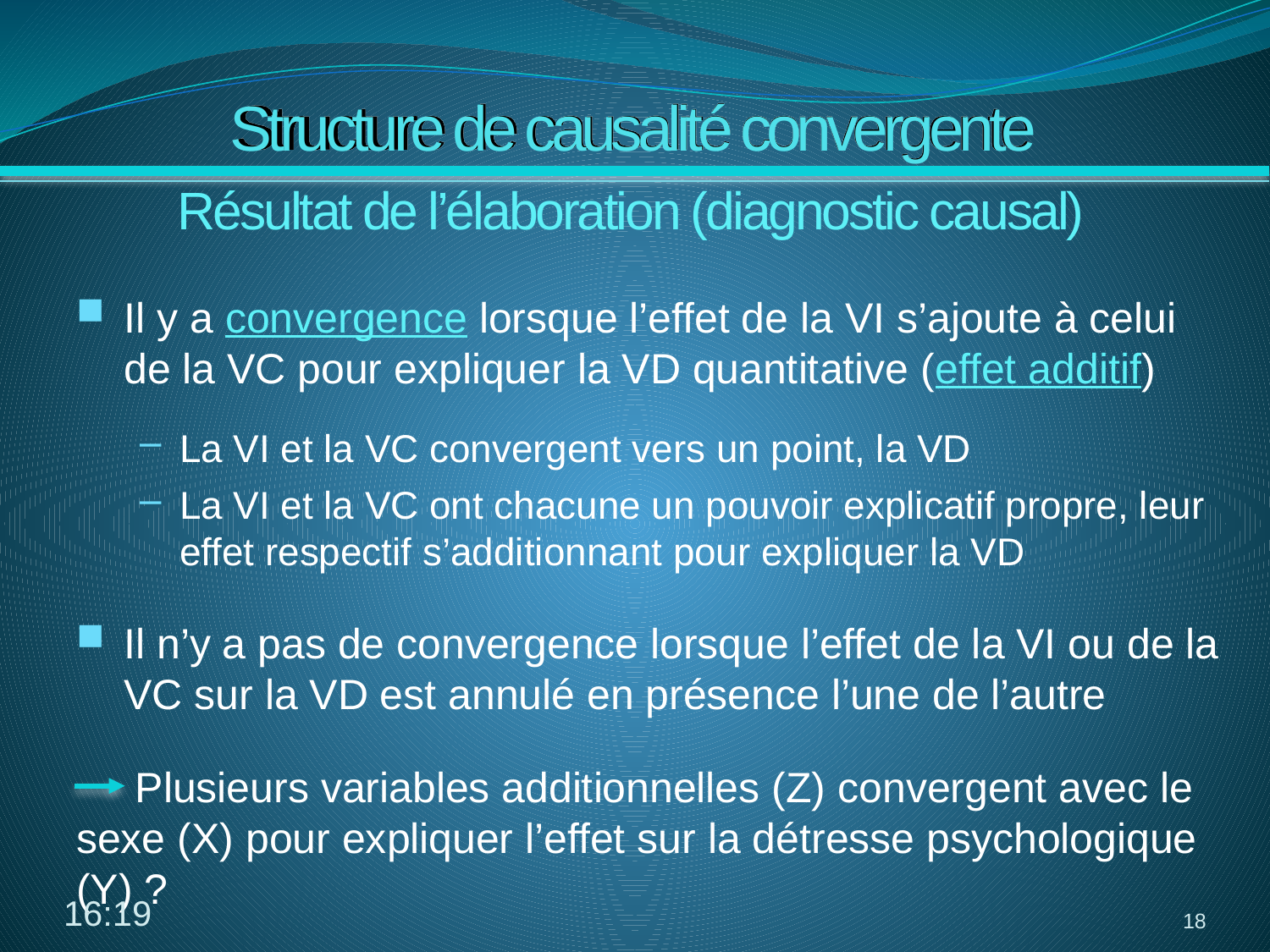

# Structure de causalité convergente
Résultat de l’élaboration (diagnostic causal)
Il y a convergence lorsque l’effet de la VI s’ajoute à celui de la VC pour expliquer la VD quantitative (effet additif)
La VI et la VC convergent vers un point, la VD
La VI et la VC ont chacune un pouvoir explicatif propre, leur effet respectif s’additionnant pour expliquer la VD
Il n’y a pas de convergence lorsque l’effet de la VI ou de la VC sur la VD est annulé en présence l’une de l’autre
     Plusieurs variables additionnelles (Z) convergent avec le sexe (X) pour expliquer l’effet sur la détresse psychologique (Y) ?

16:19
18